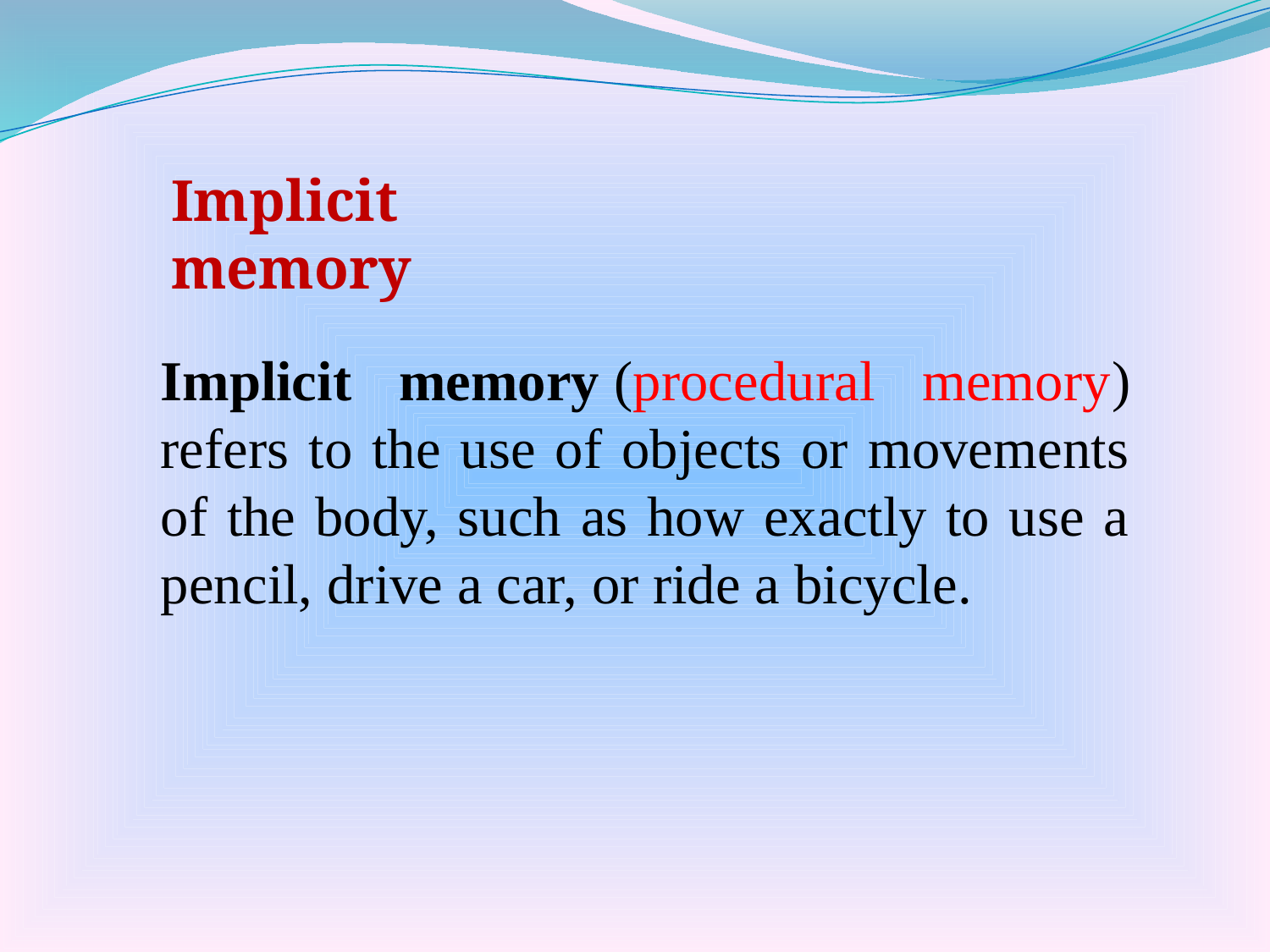

Implicit memory
Implicit memory (procedural memory) refers to the use of objects or movements of the body, such as how exactly to use a pencil, drive a car, or ride a bicycle.